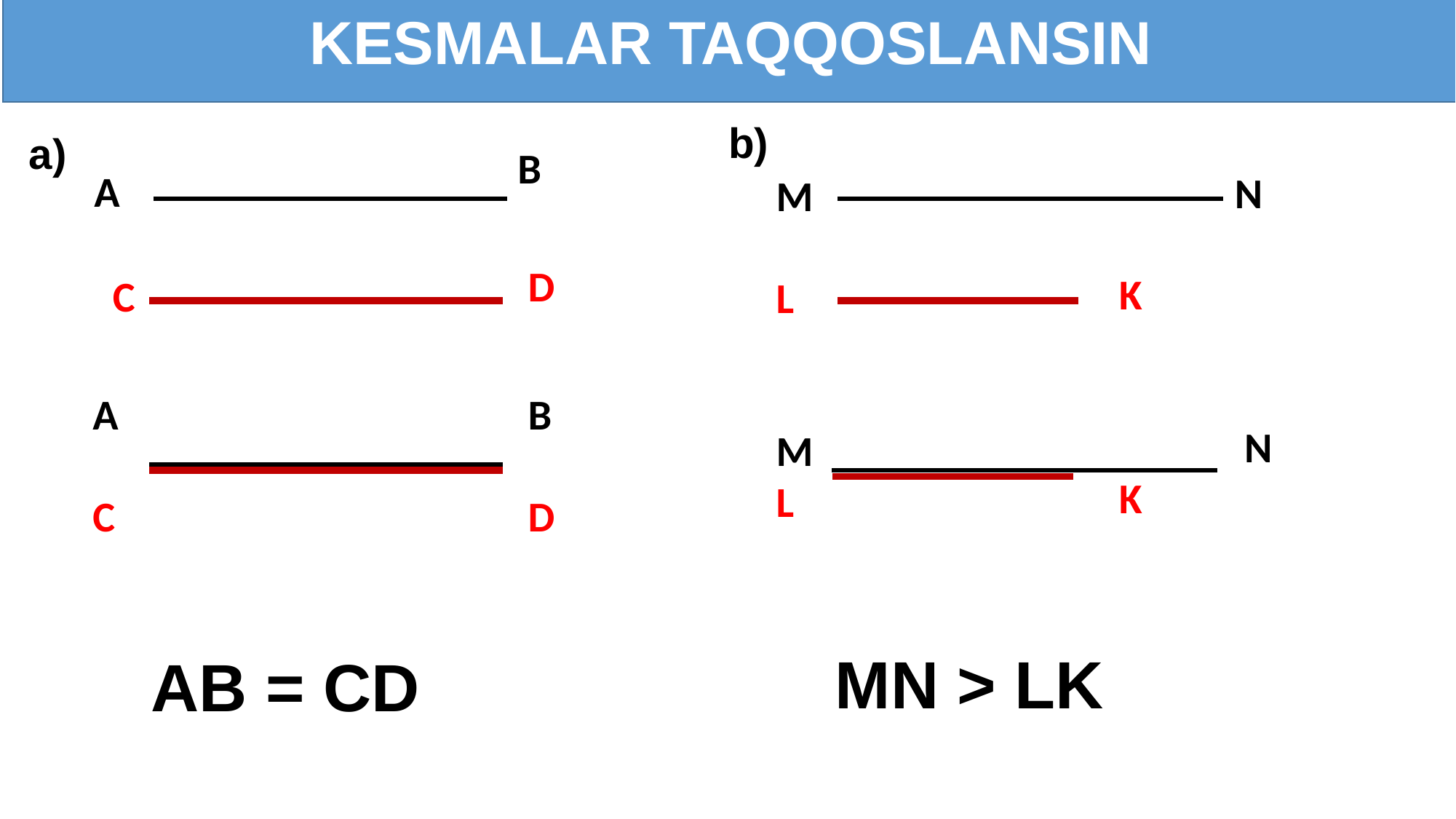

KESMALAR TAQQOSLANSIN
b)
a)
B
A
            N

K

             N
K
M

L

M
L
D
C
A

C
B

D
MN > LK
AB = CD